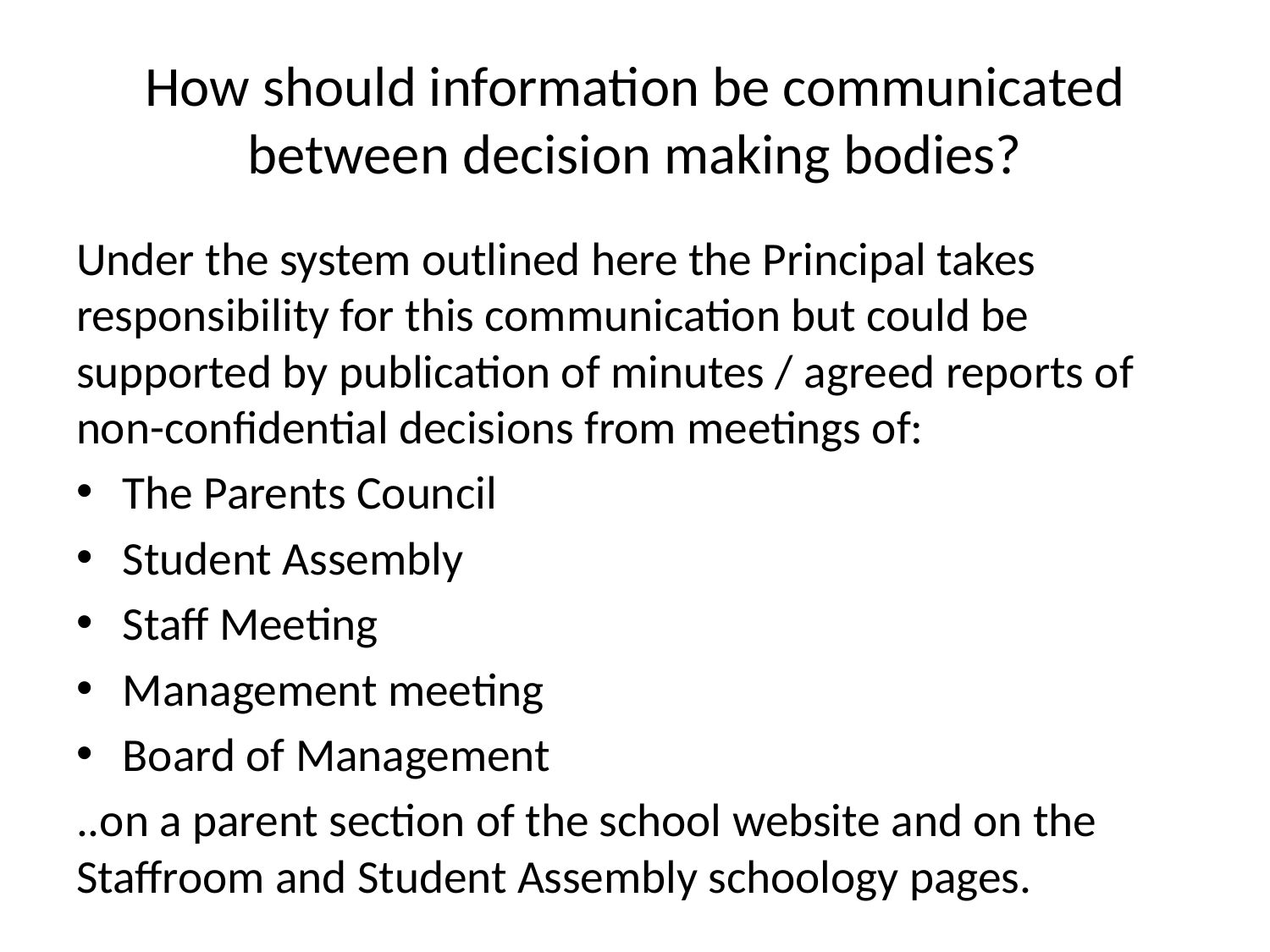

# How should information be communicated between decision making bodies?
Under the system outlined here the Principal takes responsibility for this communication but could be supported by publication of minutes / agreed reports of non-confidential decisions from meetings of:
The Parents Council
Student Assembly
Staff Meeting
Management meeting
Board of Management
..on a parent section of the school website and on the Staffroom and Student Assembly schoology pages.